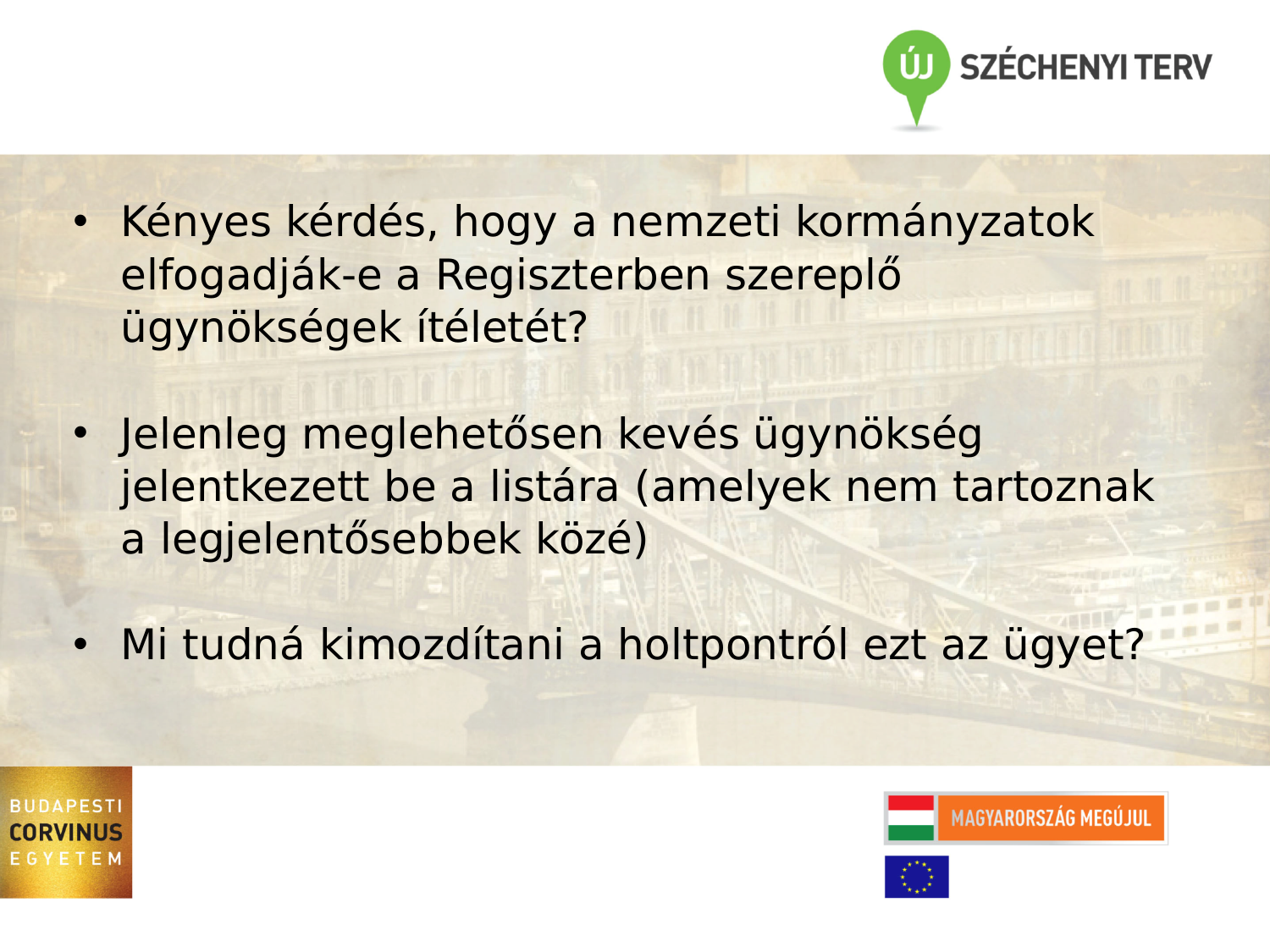

#
Kényes kérdés, hogy a nemzeti kormányzatok elfogadják-e a Regiszterben szereplő ügynökségek ítéletét?

Jelenleg meglehetősen kevés ügynökség jelentkezett be a listára (amelyek nem tartoznak a legjelentősebbek közé)

Mi tudná kimozdítani a holtpontról ezt az ügyet?